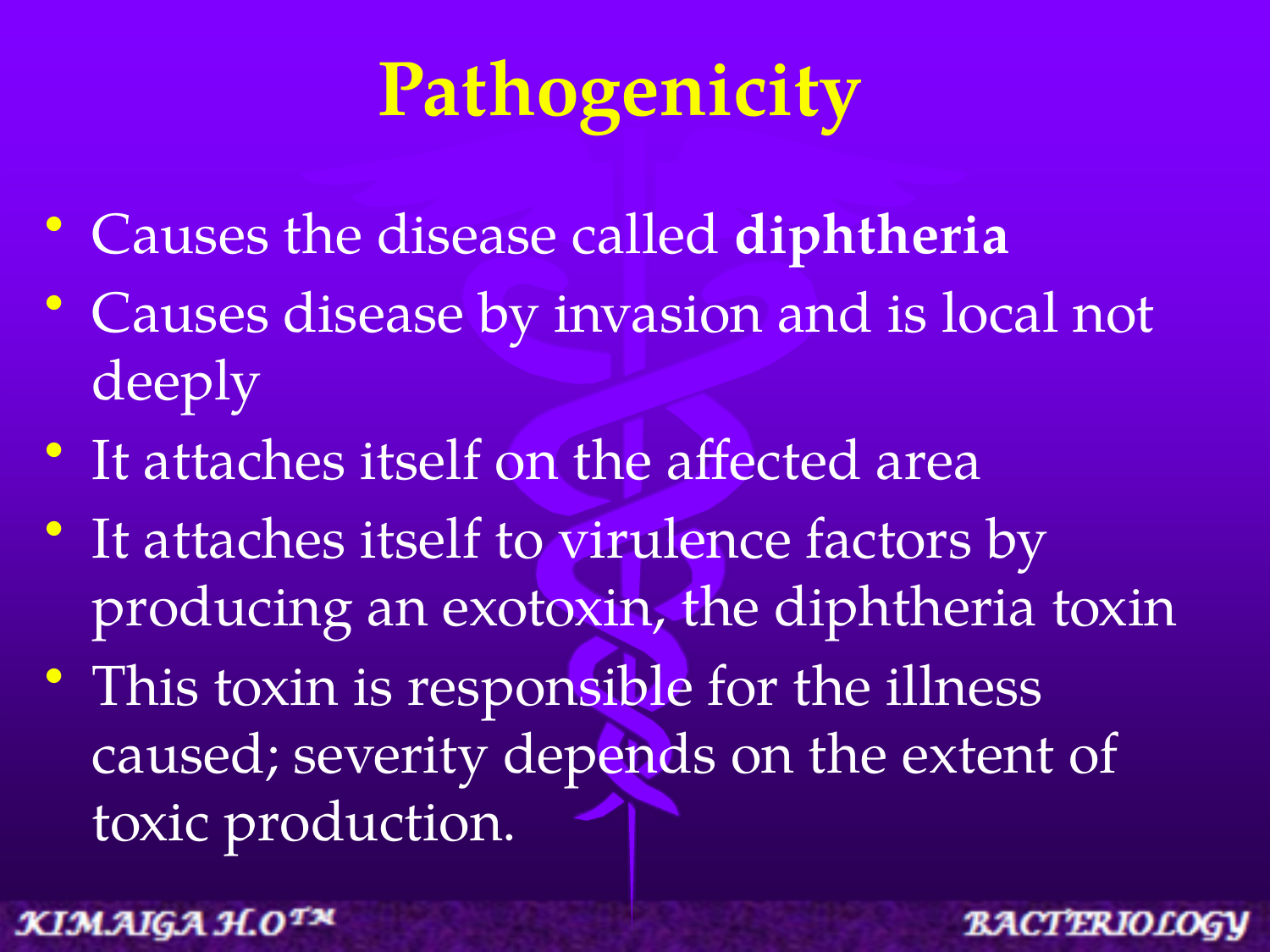

# Pathogenicity
Causes the disease called diphtheria
Causes disease by invasion and is local not deeply
It attaches itself on the affected area
It attaches itself to virulence factors by producing an exotoxin, the diphtheria toxin
This toxin is responsible for the illness caused; severity depends on the extent of toxic production.